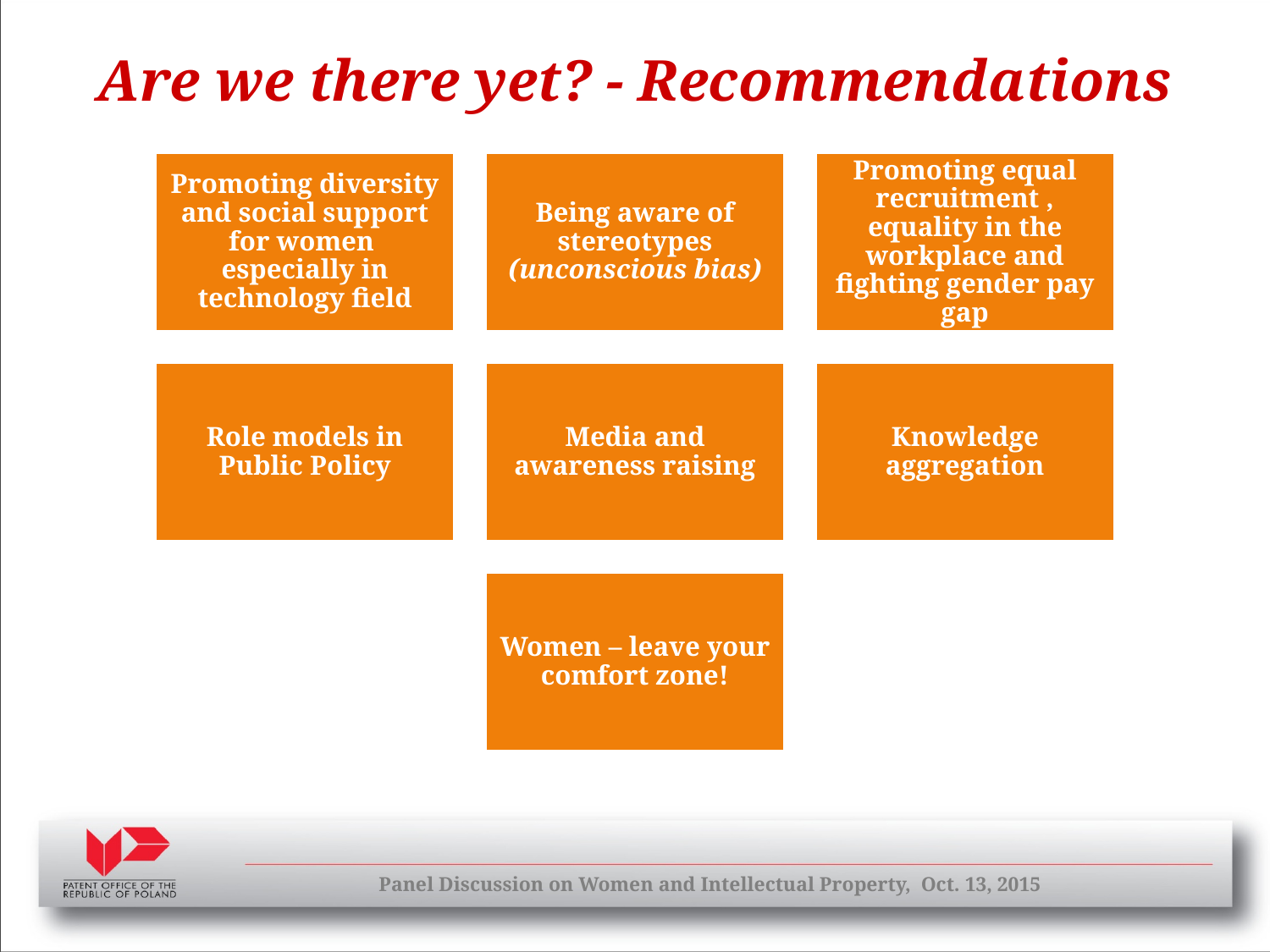

# Are we there yet? - Recommendations

Promoting diversity and social support for women  especially in technology field
Being aware of stereotypes (unconscious bias)
Promoting equal recruitment , equality in the workplace and fighting gender pay gap
Role models in Public Policy
Media and awareness raising
Knowledge aggregation
Women – leave your comfort zone!
Panel Discussion on Women and Intellectual Property,  Oct. 13, 2015